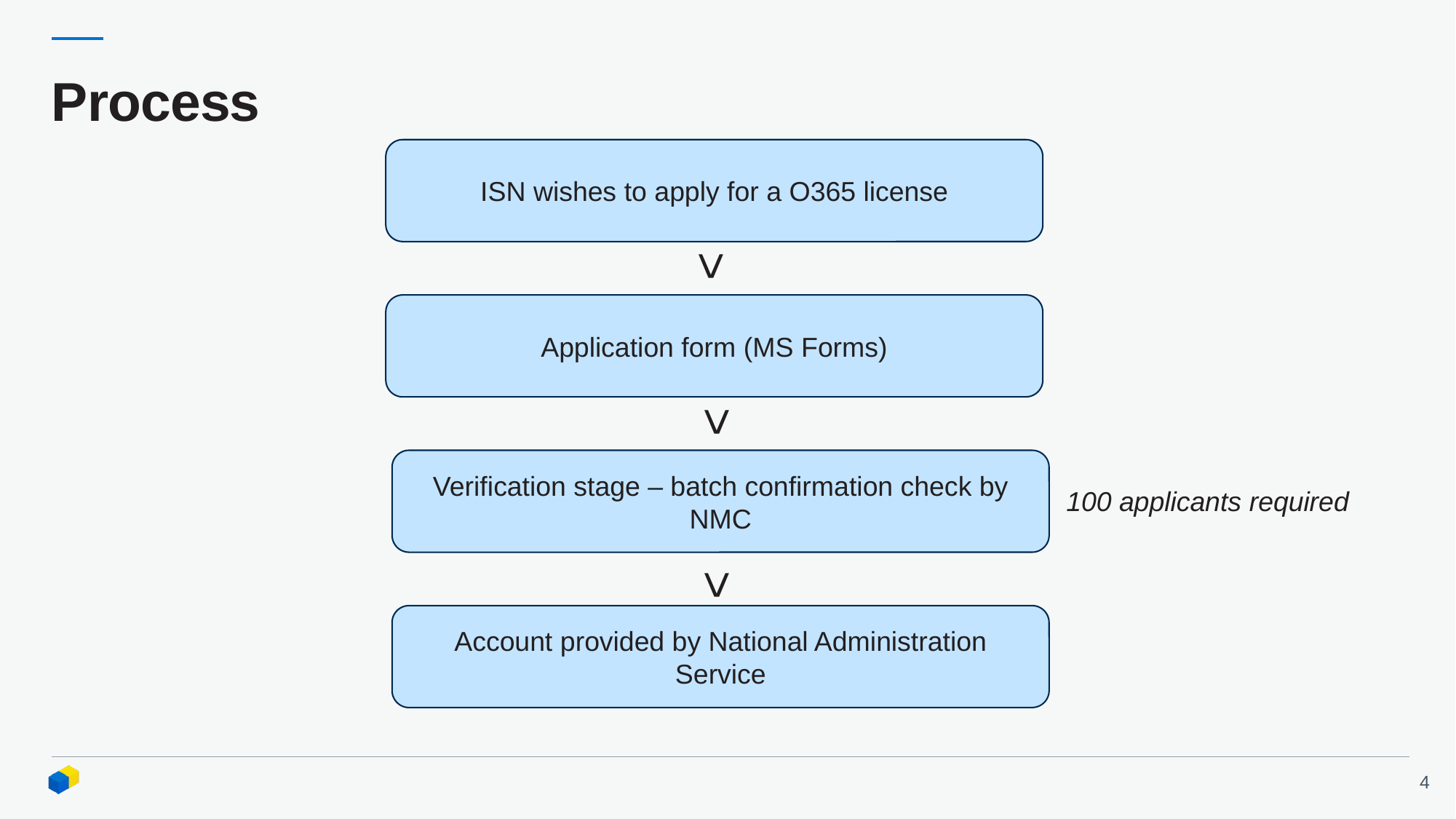

# Process
ISN wishes to apply for a O365 license
>
Application form (MS Forms)
>
Verification stage – batch confirmation check by NMC
100 applicants required
>
Account provided by National Administration Service